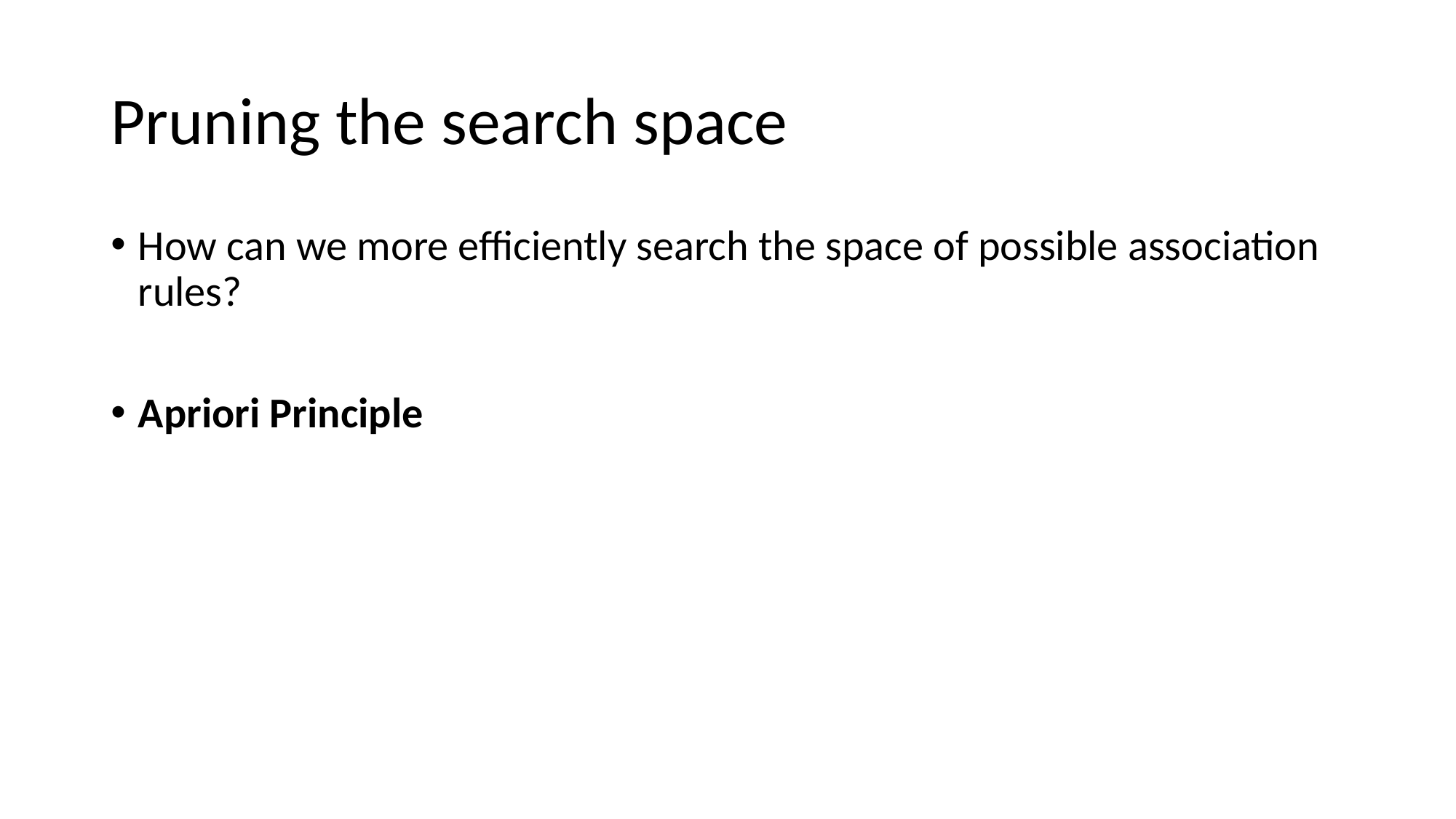

# Pruning the search space
How can we more efficiently search the space of possible association rules?

Apriori Principle